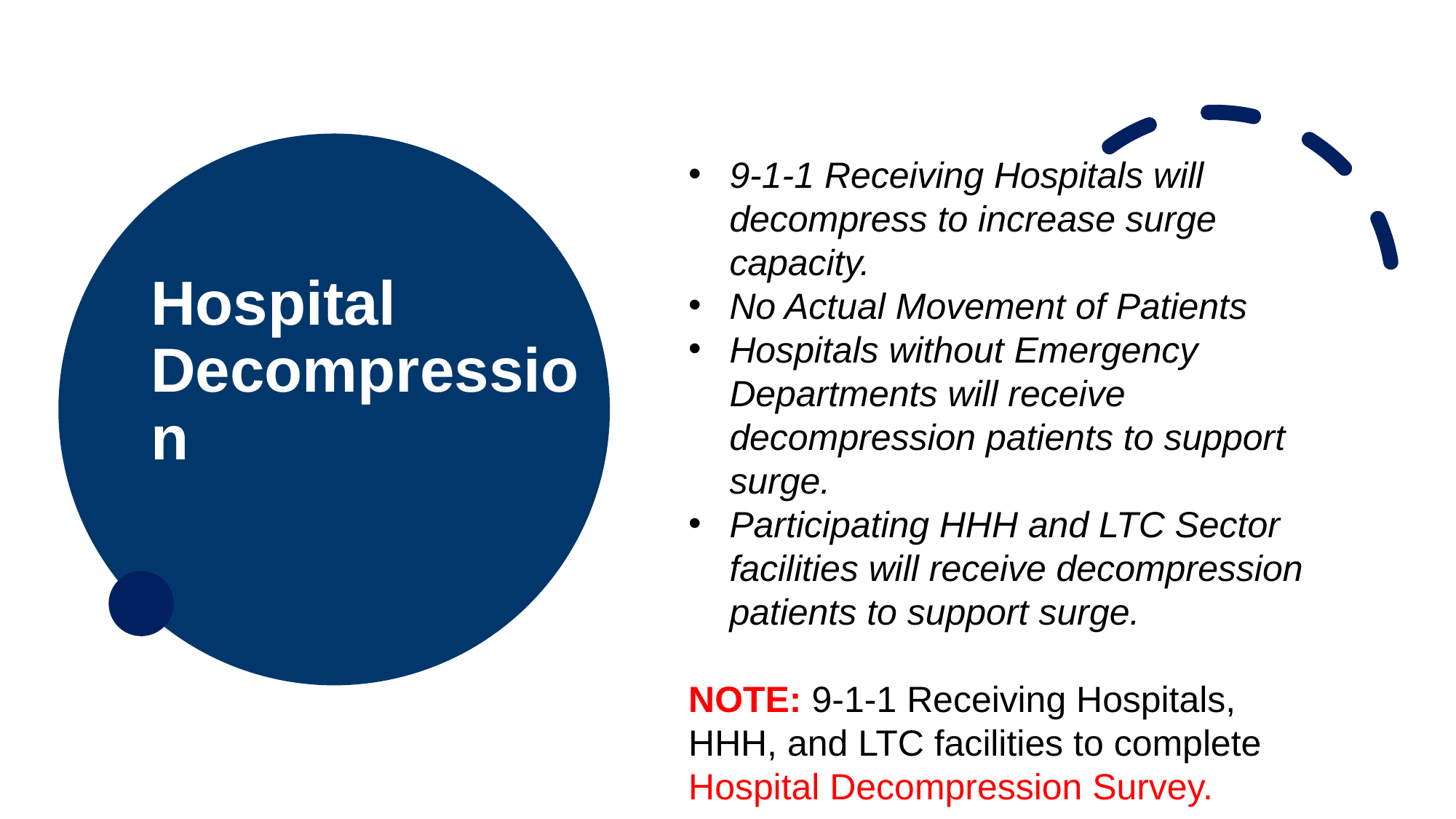

9-1-1 Receiving Hospitals will decompress to increase surge capacity.
No Actual Movement of Patients
Hospitals without Emergency Departments will receive decompression patients to support surge.
Participating HHH and LTC Sector facilities will receive decompression patients to support surge.

NOTE: 9-1-1 Receiving Hospitals, HHH, and LTC facilities to complete Hospital Decompression Survey.

# Hospital Decompression